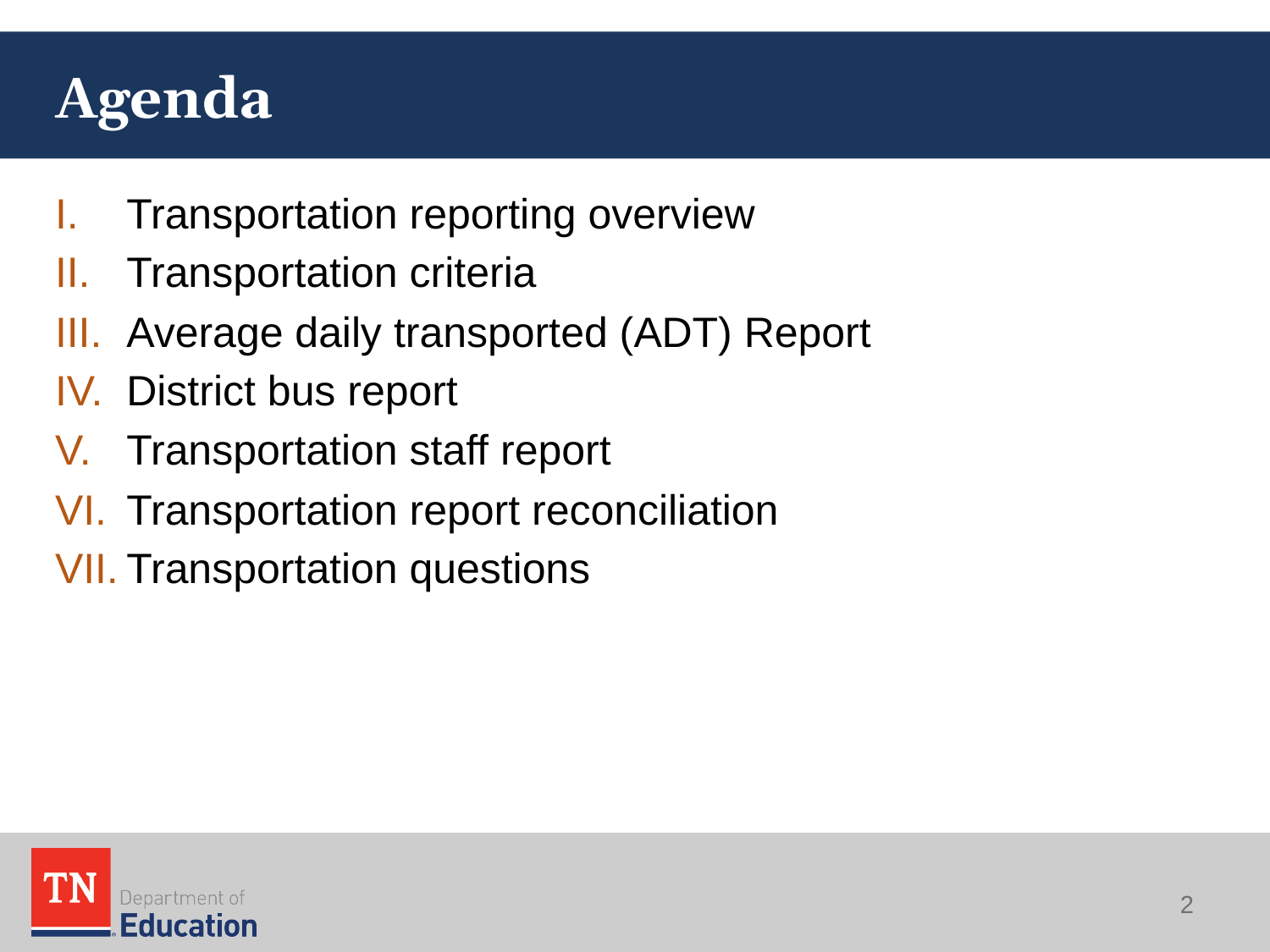

# Agenda
Transportation reporting overview
Transportation criteria
Average daily transported (ADT) Report
District bus report
Transportation staff report
Transportation report reconciliation
Transportation questions

2